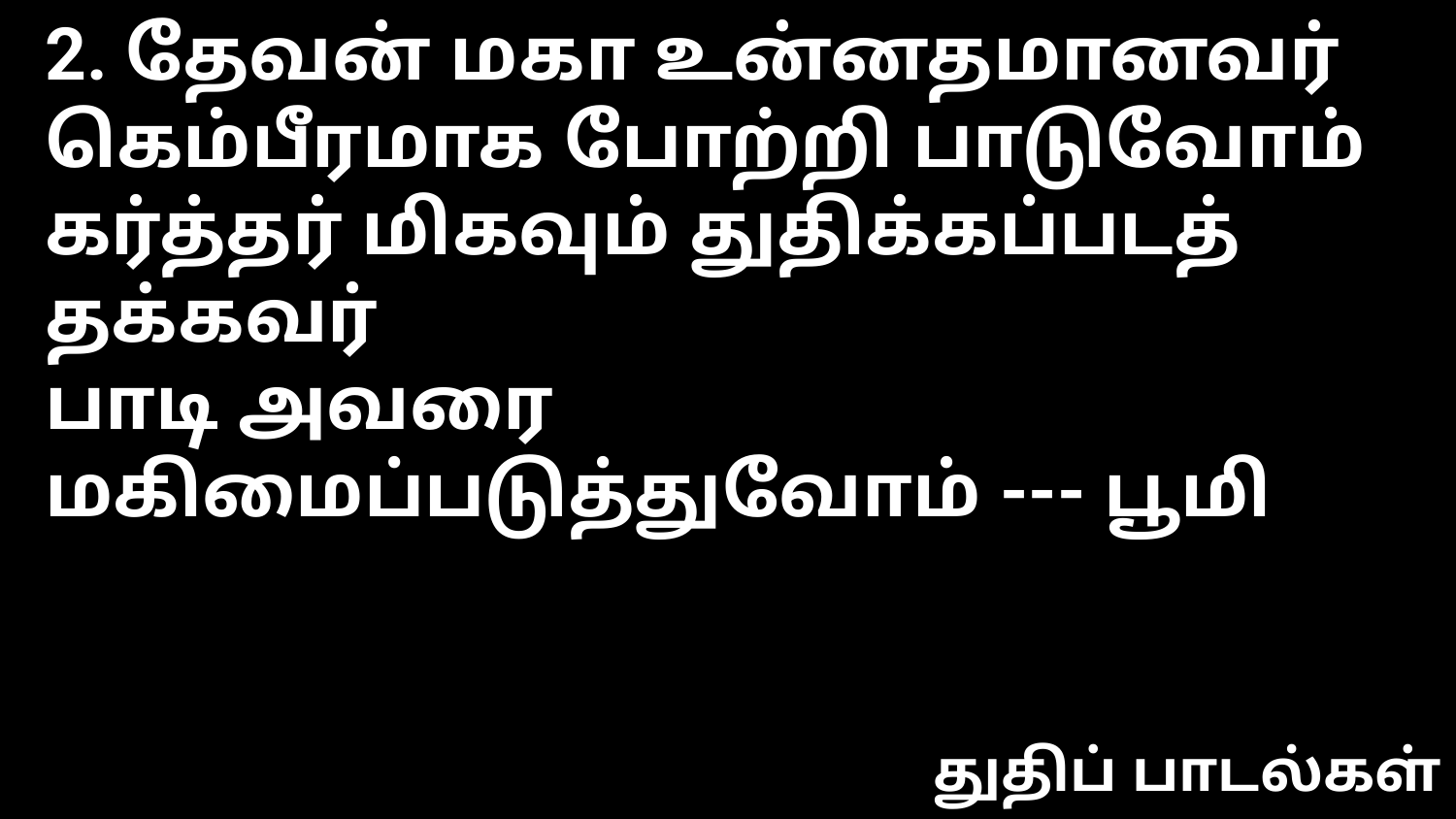

2. தேவன் மகா உன்னதமானவர்
கெம்பீரமாக போற்றி பாடுவோம்
கர்த்தர் மிகவும் துதிக்கப்படத் தக்கவர்
பாடி அவரை மகிமைப்படுத்துவோம் --- பூமி

துதிப் பாடல்கள்